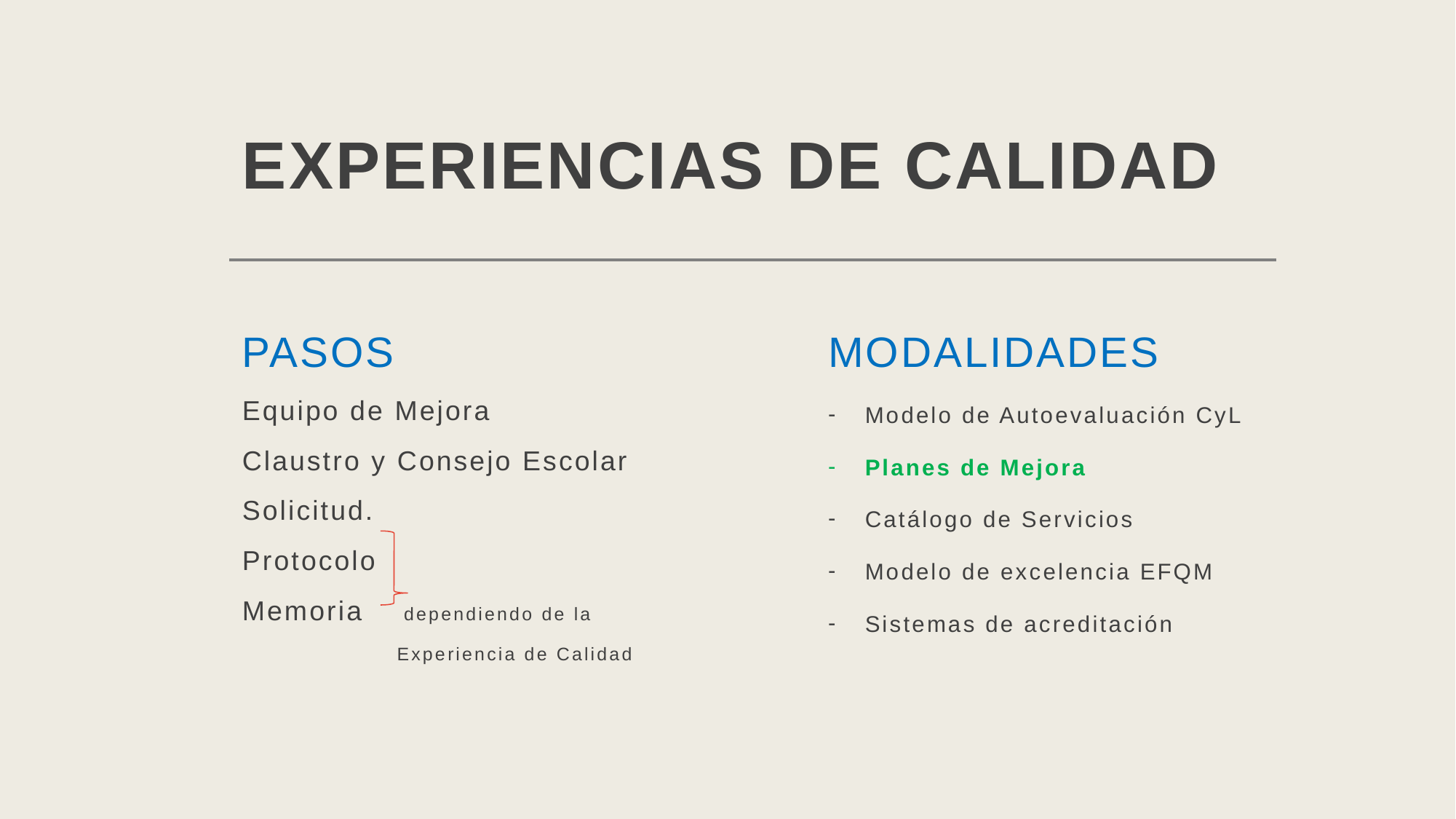

# EXPERIENCIAS DE CALIDAD
PASOS
Equipo de Mejora
Claustro y Consejo Escolar
Solicitud.
Protocolo
Memoria    dependiendo de la
                     Experiencia de Calidad

MODALIDADES
Modelo de Autoevaluación CyL
Planes de Mejora
Catálogo de Servicios
Modelo de excelencia EFQM
Sistemas de acreditación